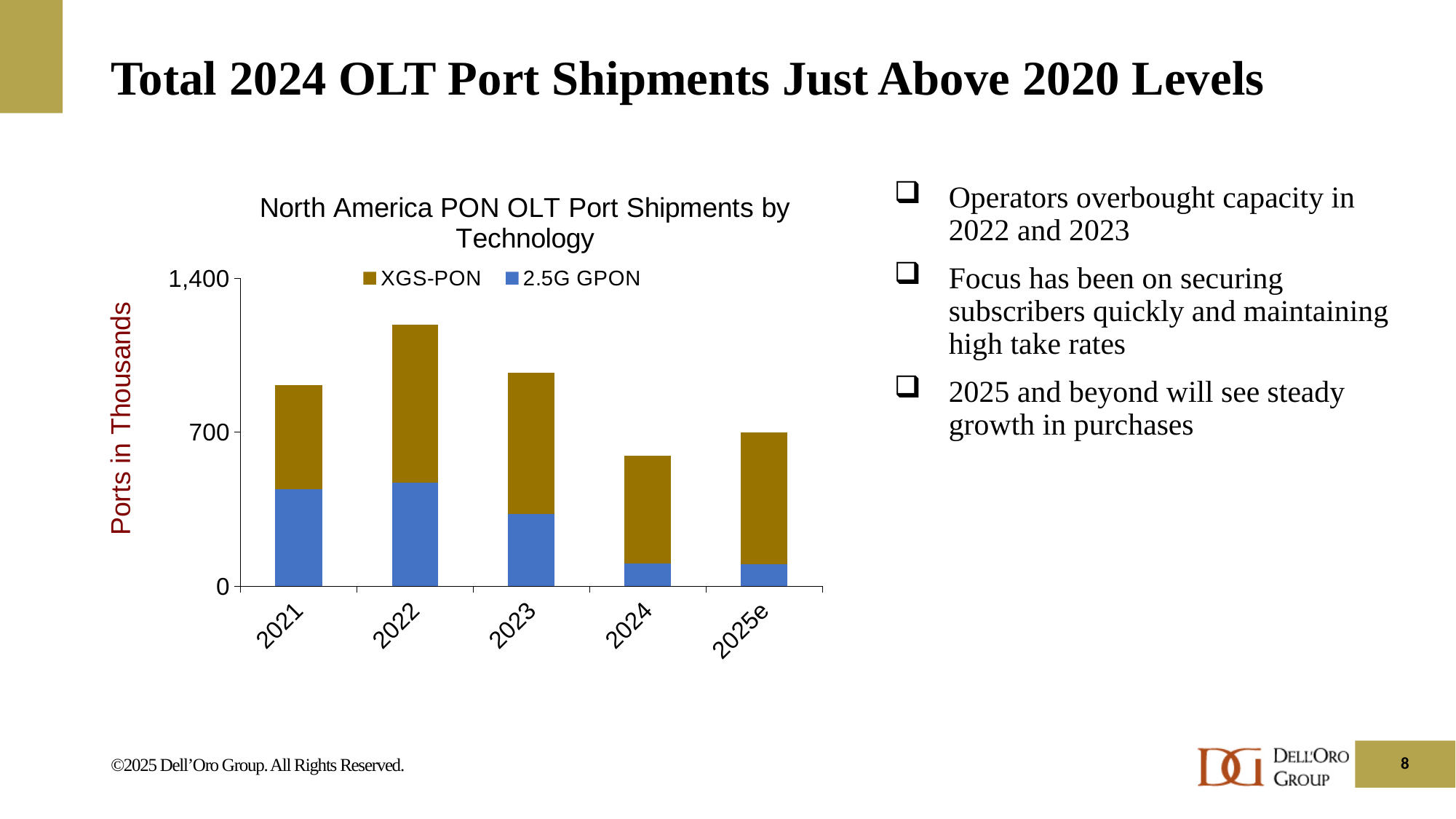

# Total 2024 OLT Port Shipments Just Above 2020 Levels

[unsupported chart]

Operators overbought capacity in 2022 and 2023
Focus has been on securing subscribers quickly and maintaining high take rates
2025 and beyond will see steady growth in purchases

8